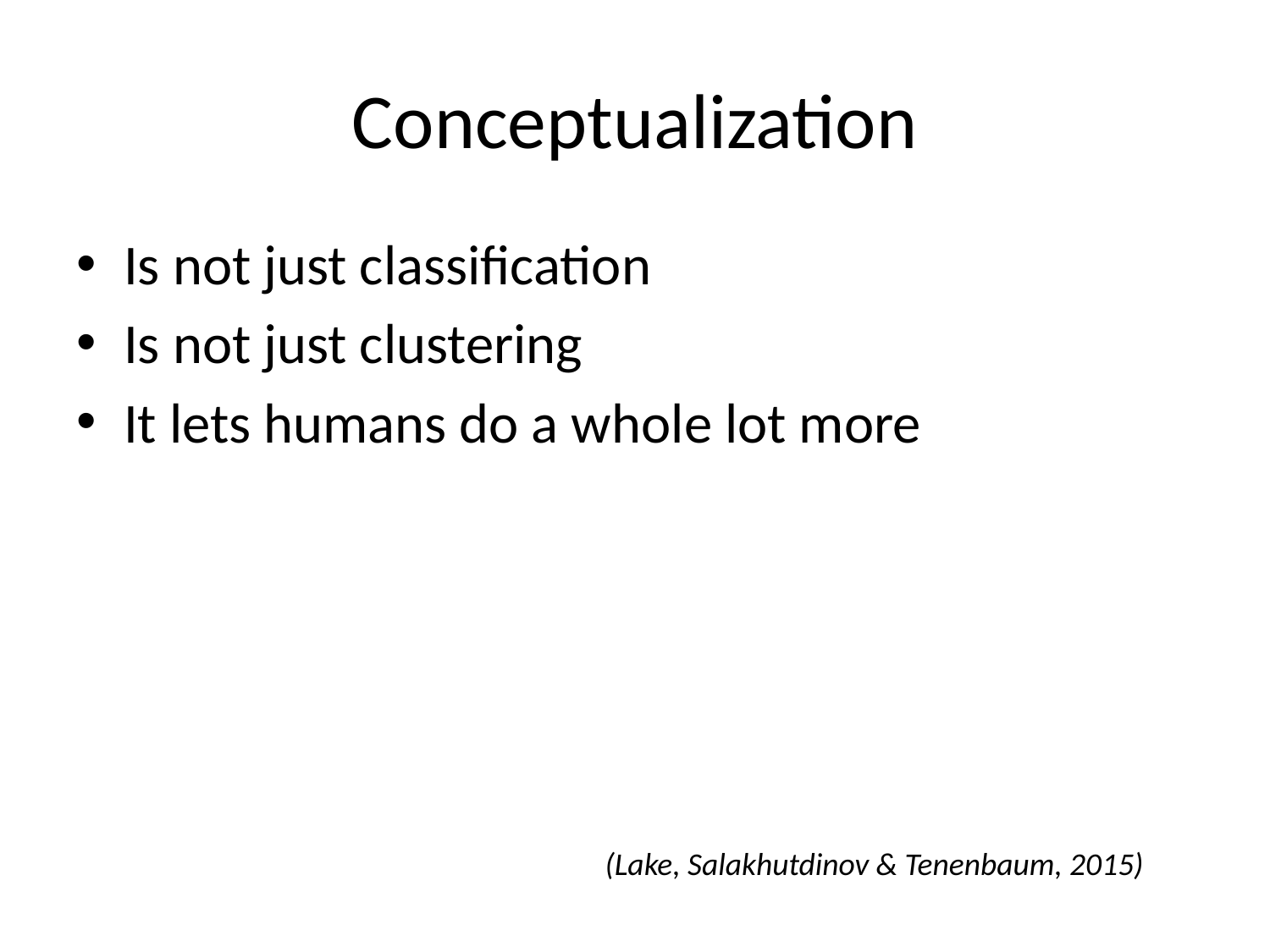

# Conceptualization
Is not just classification
Is not just clustering
It lets humans do a whole lot more
(Lake, Salakhutdinov & Tenenbaum, 2015)